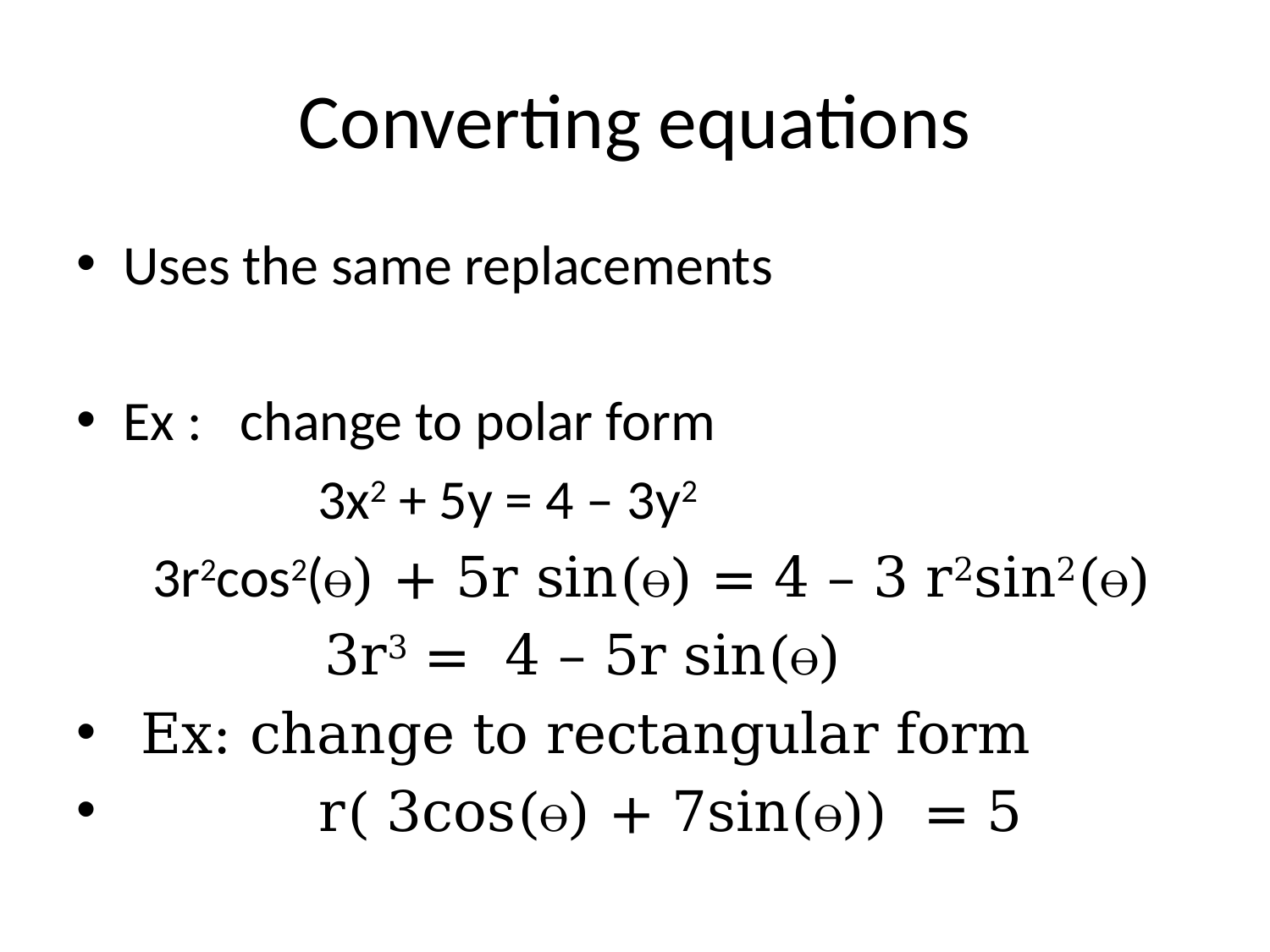

# Converting equations
Uses the same replacements

Ex :   change to polar form
                   3x2 + 5y = 4 – 3y2
      3r2cos2(ө) + 5r sin(ө) = 4 – 3 r2sin2(ө)
              3r3 =  4 – 5r sin(ө)
 Ex: change to rectangular form
           r( 3cos(ө) + 7sin(ө))  = 5